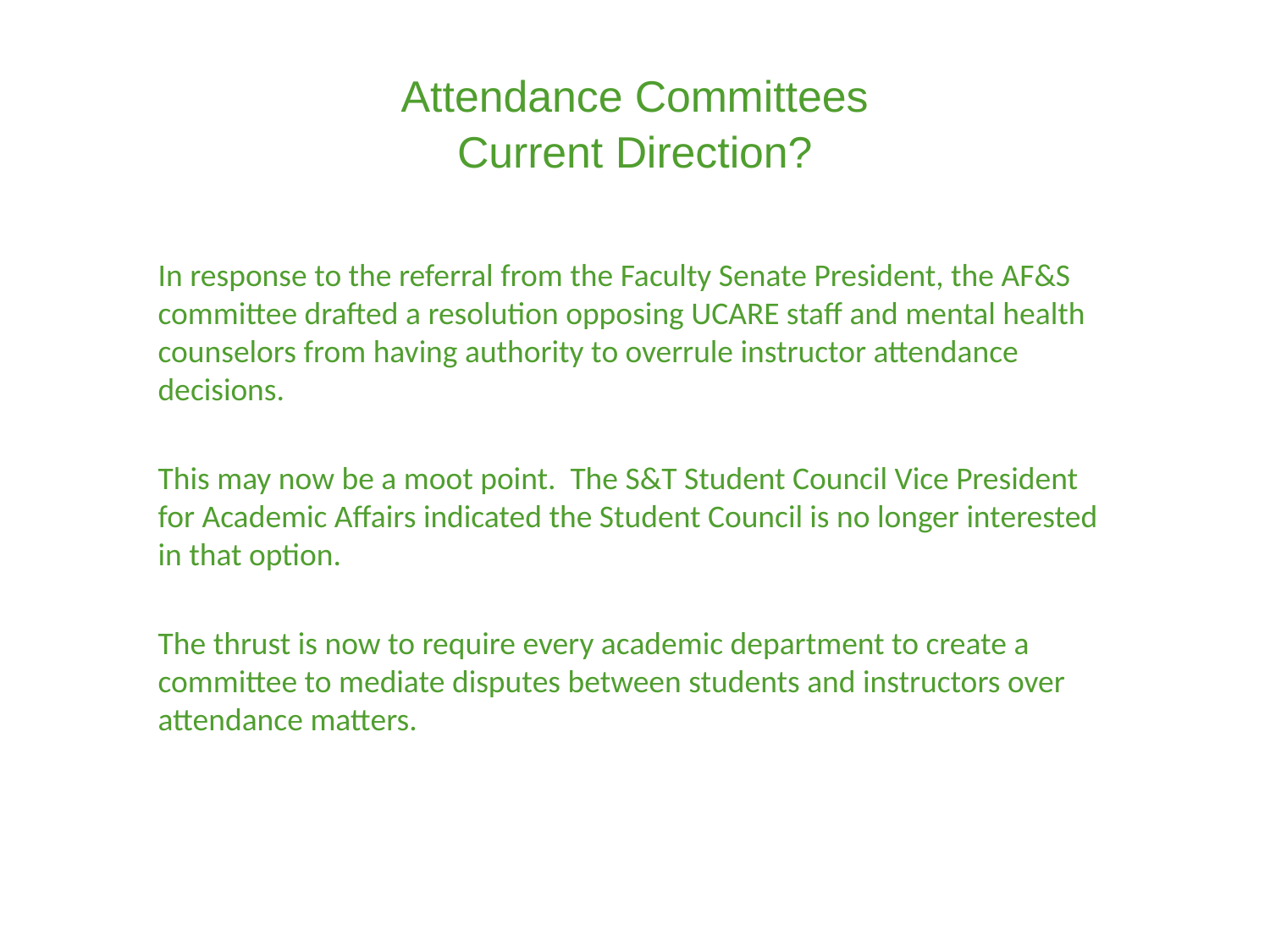

Attendance Committees
Current Direction?
In response to the referral from the Faculty Senate President, the AF&S committee drafted a resolution opposing UCARE staff and mental health counselors from having authority to overrule instructor attendance decisions.

This may now be a moot point.  The S&T Student Council Vice President for Academic Affairs indicated the Student Council is no longer interested in that option.

The thrust is now to require every academic department to create a committee to mediate disputes between students and instructors over attendance matters.